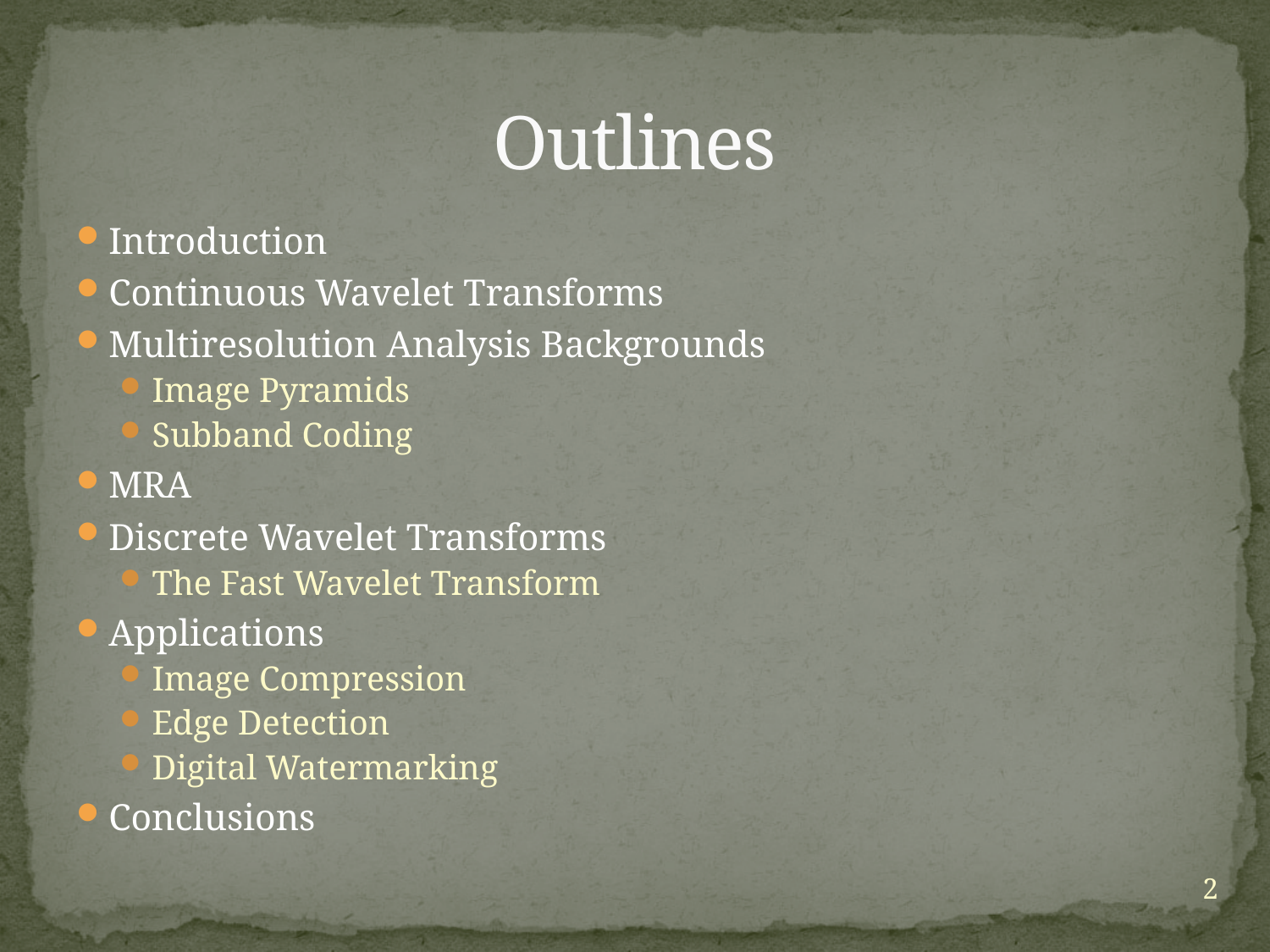

# Outlines
Introduction
Continuous Wavelet Transforms
Multiresolution Analysis Backgrounds
Image Pyramids
Subband Coding
MRA
Discrete Wavelet Transforms
The Fast Wavelet Transform
Applications
Image Compression
Edge Detection
Digital Watermarking
Conclusions

2